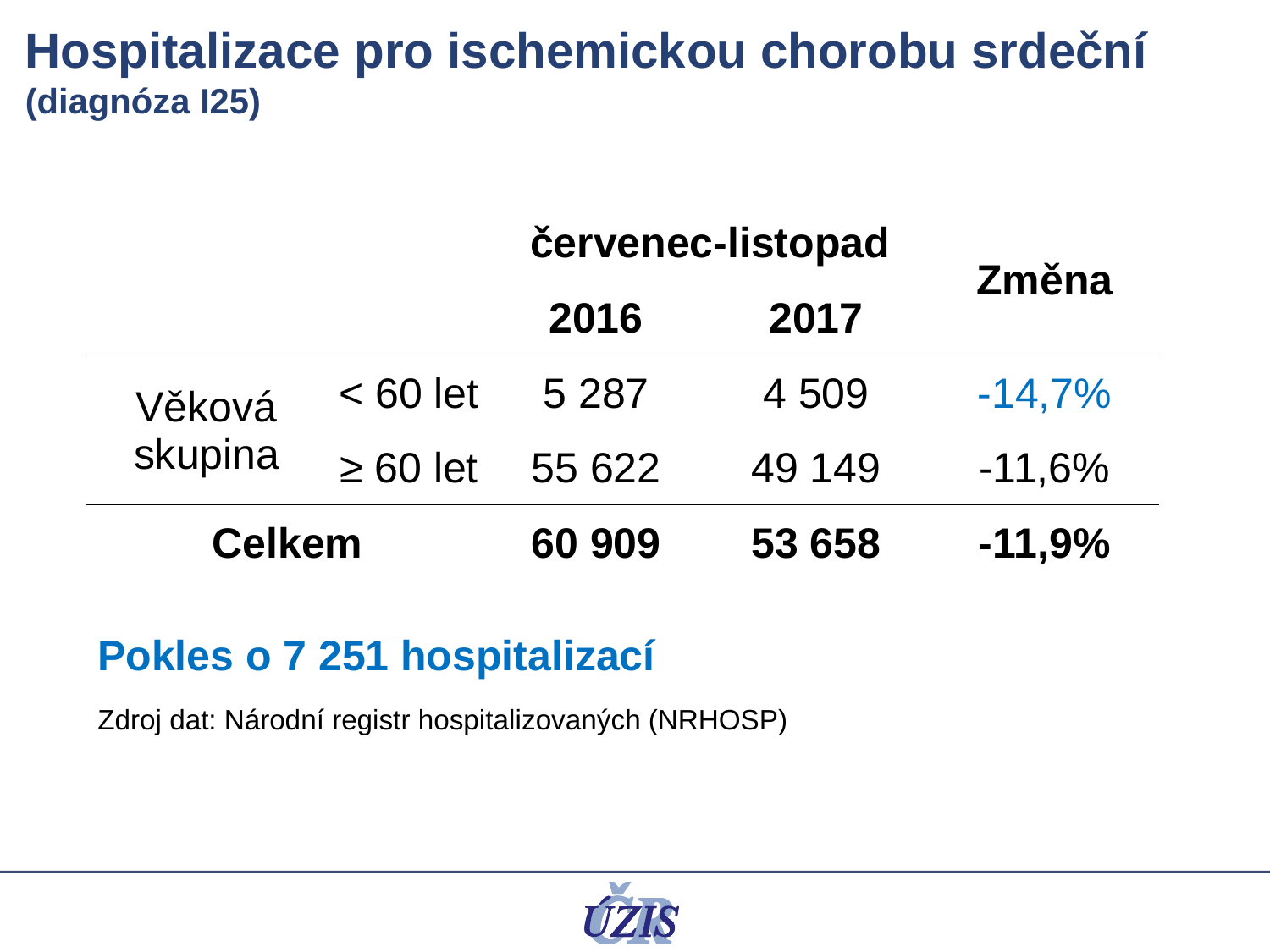

# Hospitalizace pro ischemickou chorobu srdeční (diagnóza I25)
|  |  | červenec-listopad |  | Změna |
| --- | --- | --- | --- | --- |
|  |  | 2016 | 2017 |  |
| Věková skupina | < 60 let | 5 287 | 4 509 | -14,7% |
|  | ≥ 60 let | 55 622 | 49 149 | -11,6% |
| Celkem |  | 60 909 | 53 658 | -11,9% |
Pokles o 7 251 hospitalizací
Zdroj dat: Národní registr hospitalizovaných (NRHOSP)